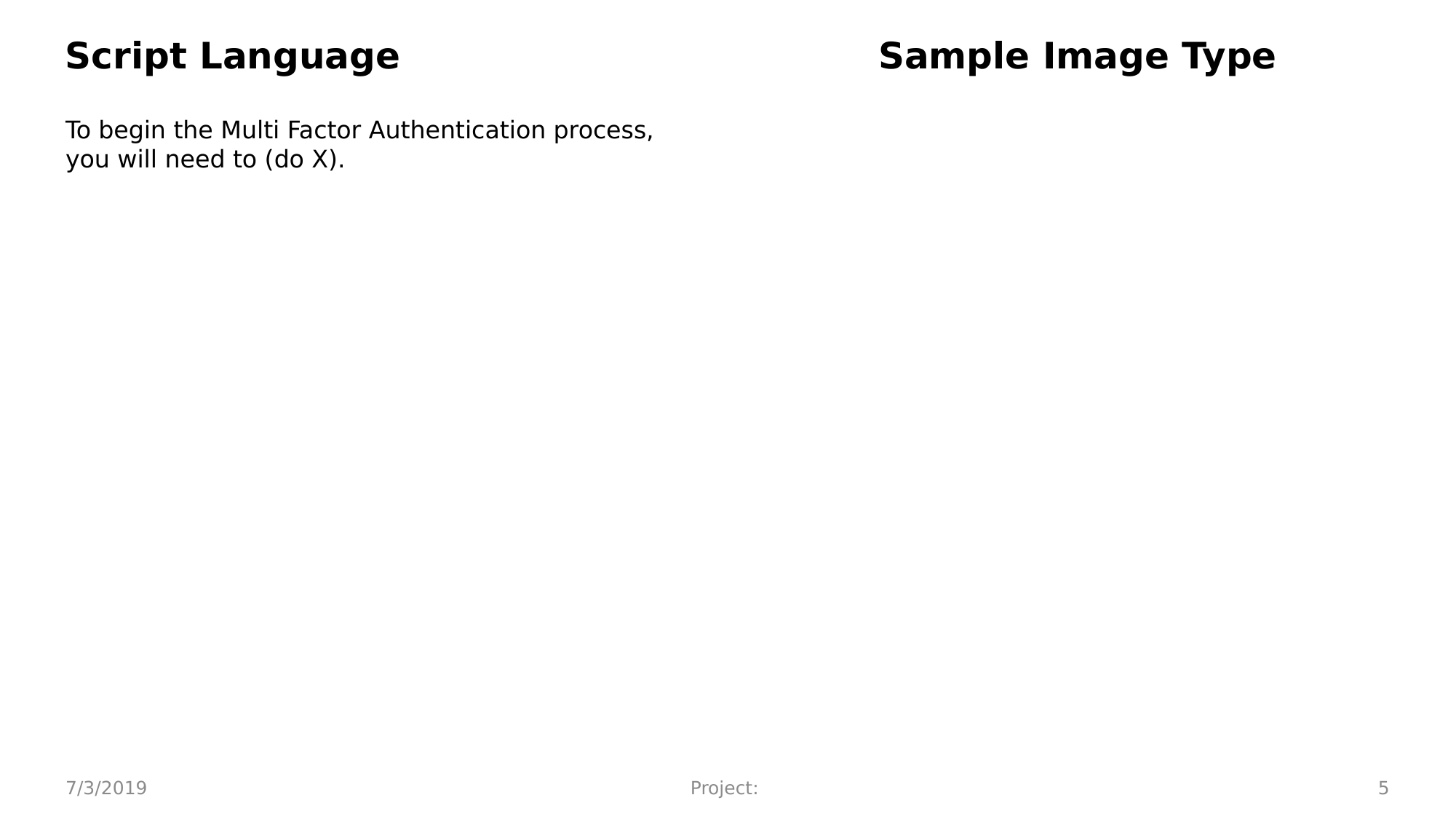

To begin the Multi Factor Authentication process, you will need to (do X).

7/3/2019
Project:
5